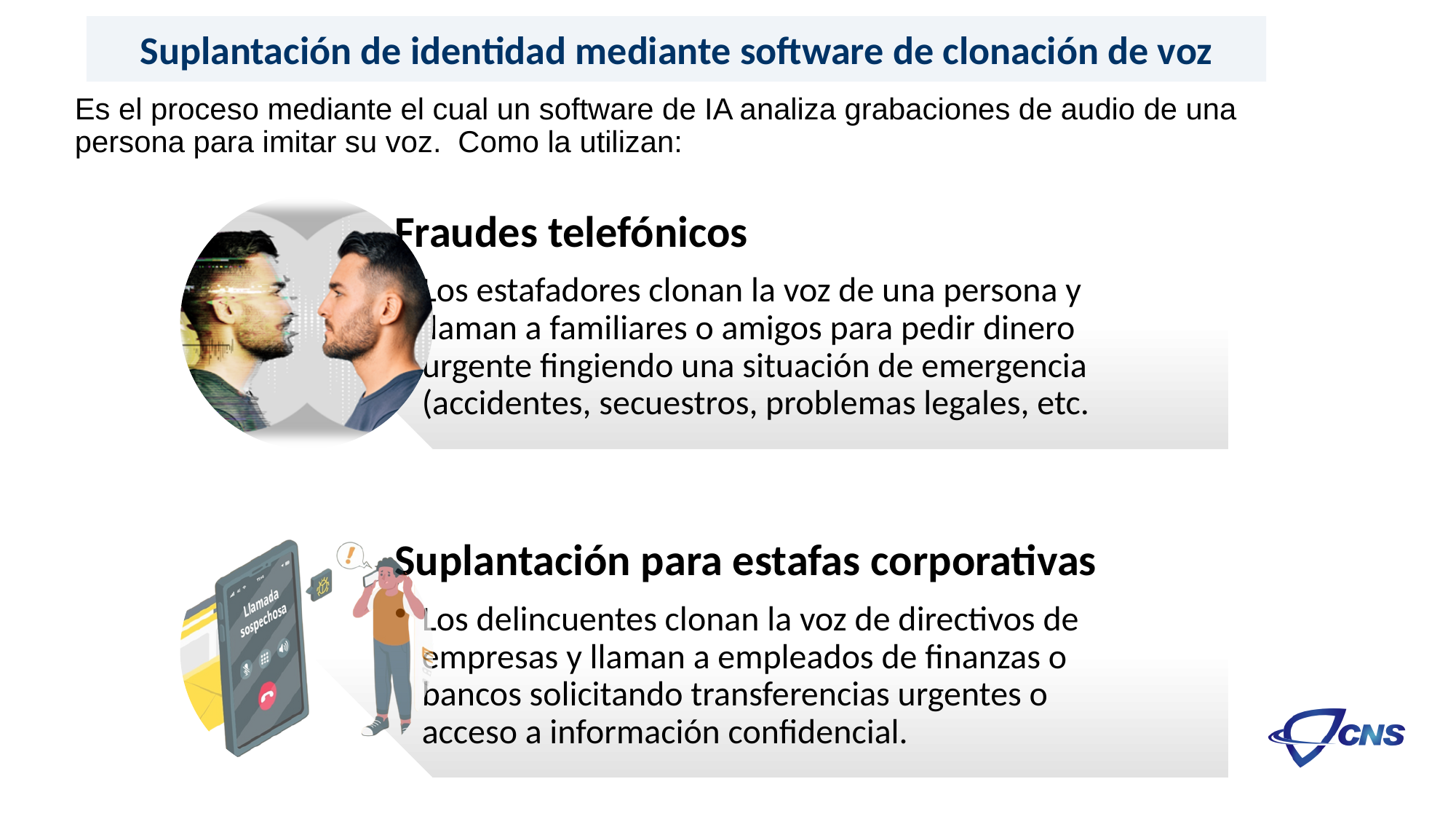

Suplantación de identidad mediante software de clonación de voz
Es el proceso mediante el cual un software de IA analiza grabaciones de audio de una persona para imitar su voz.  Como la utilizan:
Fraudes telefónicos
Los estafadores clonan la voz de una persona y llaman a familiares o amigos para pedir dinero urgente fingiendo una situación de emergencia (accidentes, secuestros, problemas legales, etc.
Suplantación para estafas corporativas
Los delincuentes clonan la voz de directivos de empresas y llaman a empleados de finanzas o bancos solicitando transferencias urgentes o acceso a información confidencial.